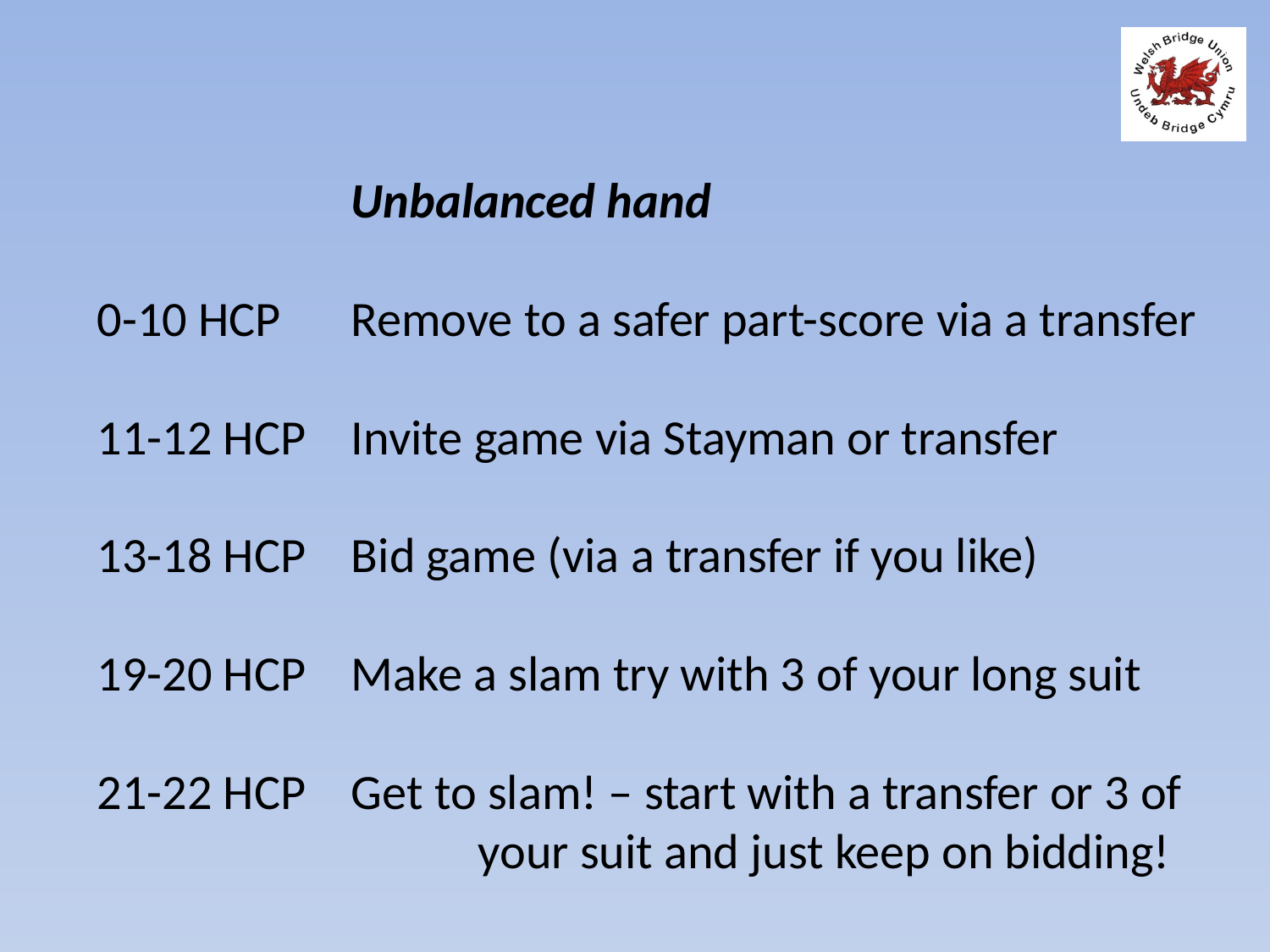

Unbalanced hand

0-10 HCP	Remove to a safer part-score via a transfer

11-12 HCP	Invite game via Stayman or transfer

13-18 HCP	Bid game (via a transfer if you like)

19-20 HCP	Make a slam try with 3 of your long suit

21-22 HCP	Get to slam! – start with a transfer or 3 of
			your suit and just keep on bidding!